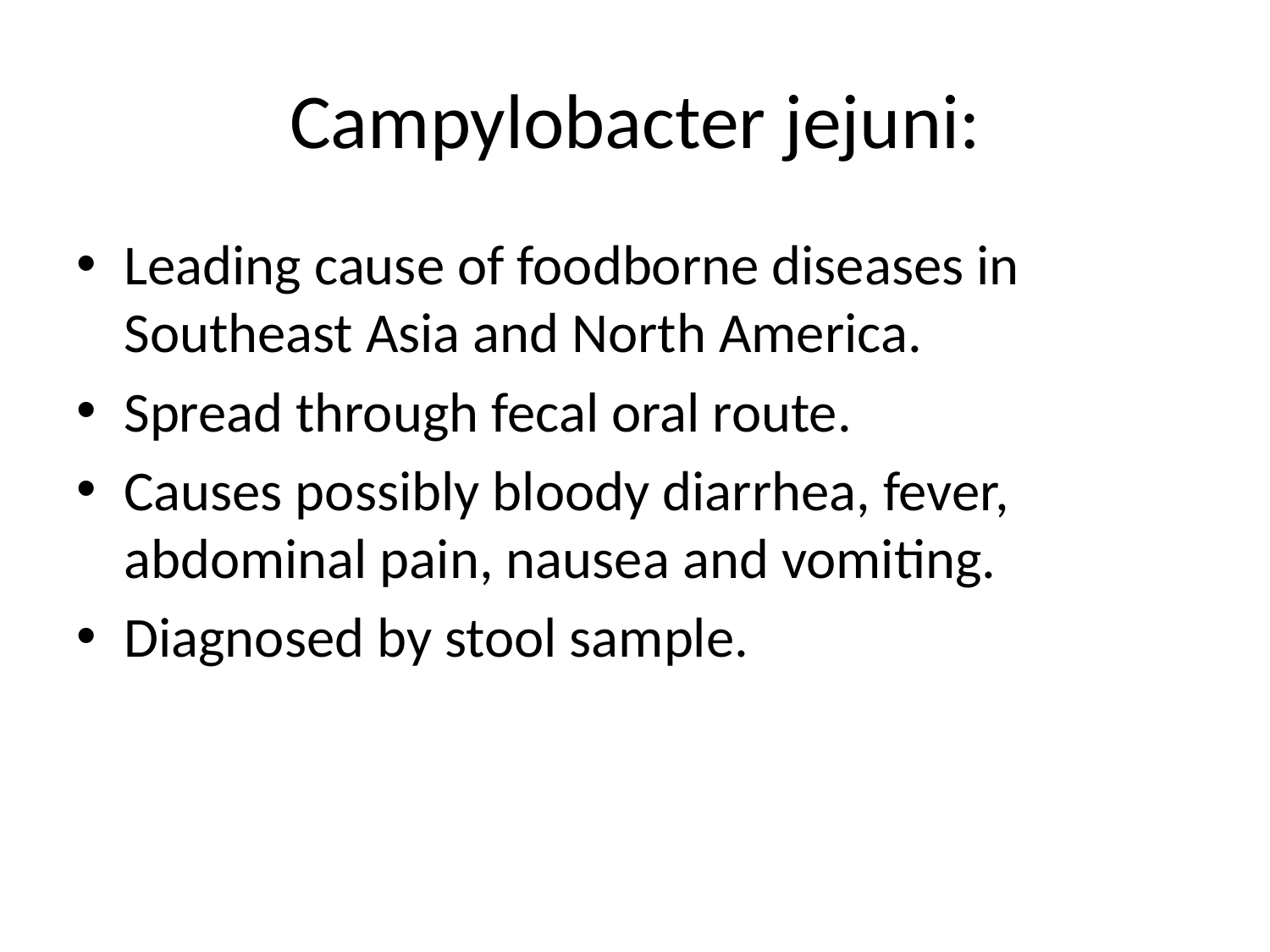

# Campylobacter jejuni:
Leading cause of foodborne diseases in Southeast Asia and North America.
Spread through fecal oral route.
Causes possibly bloody diarrhea, fever, abdominal pain, nausea and vomiting.
Diagnosed by stool sample.